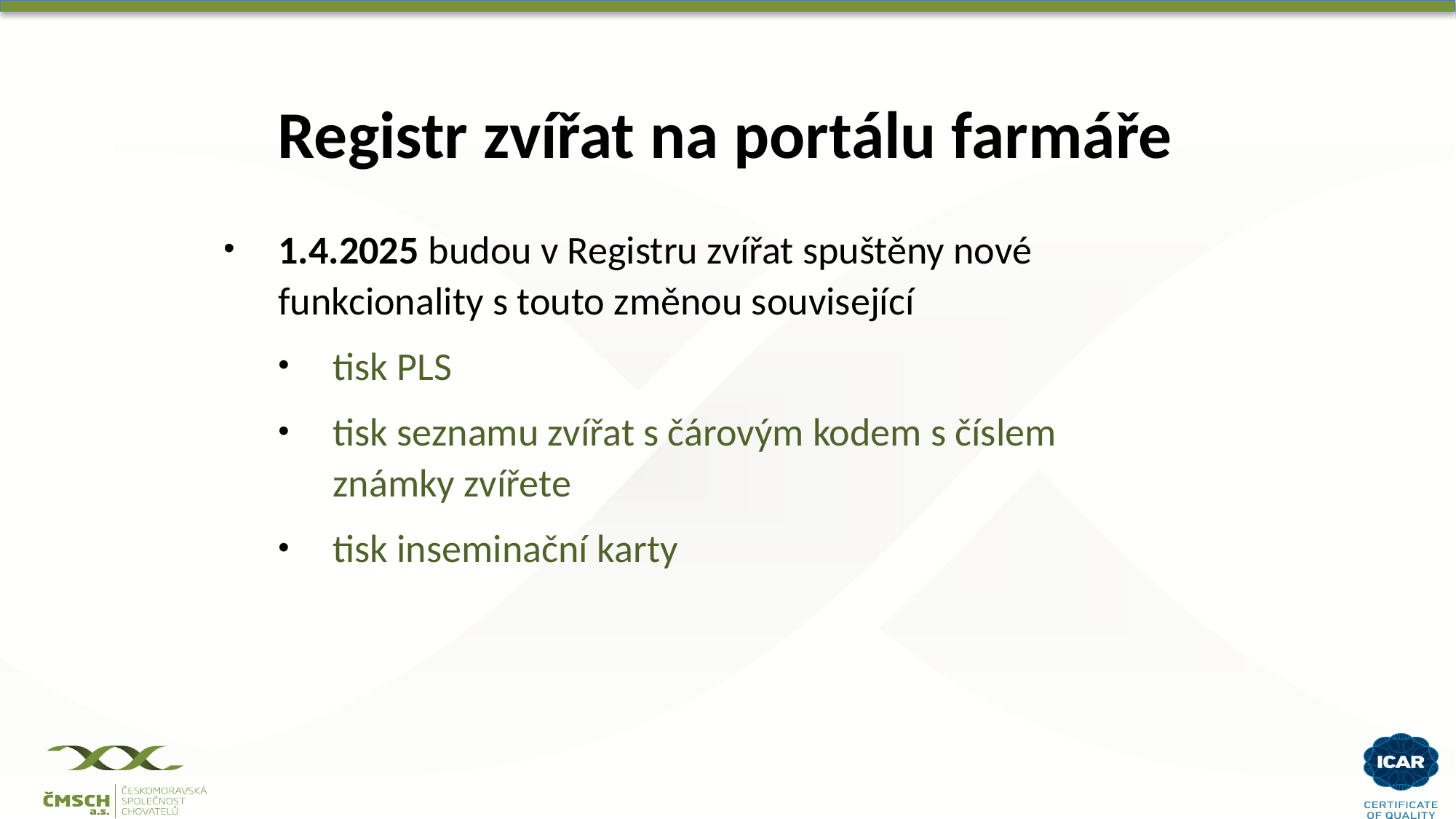

# Registr zvířat na portálu farmáře
1.4.2025 budou v Registru zvířat spuštěny nové funkcionality s touto změnou související
tisk PLS
tisk seznamu zvířat s čárovým kodem s číslem známky zvířete
tisk inseminační karty